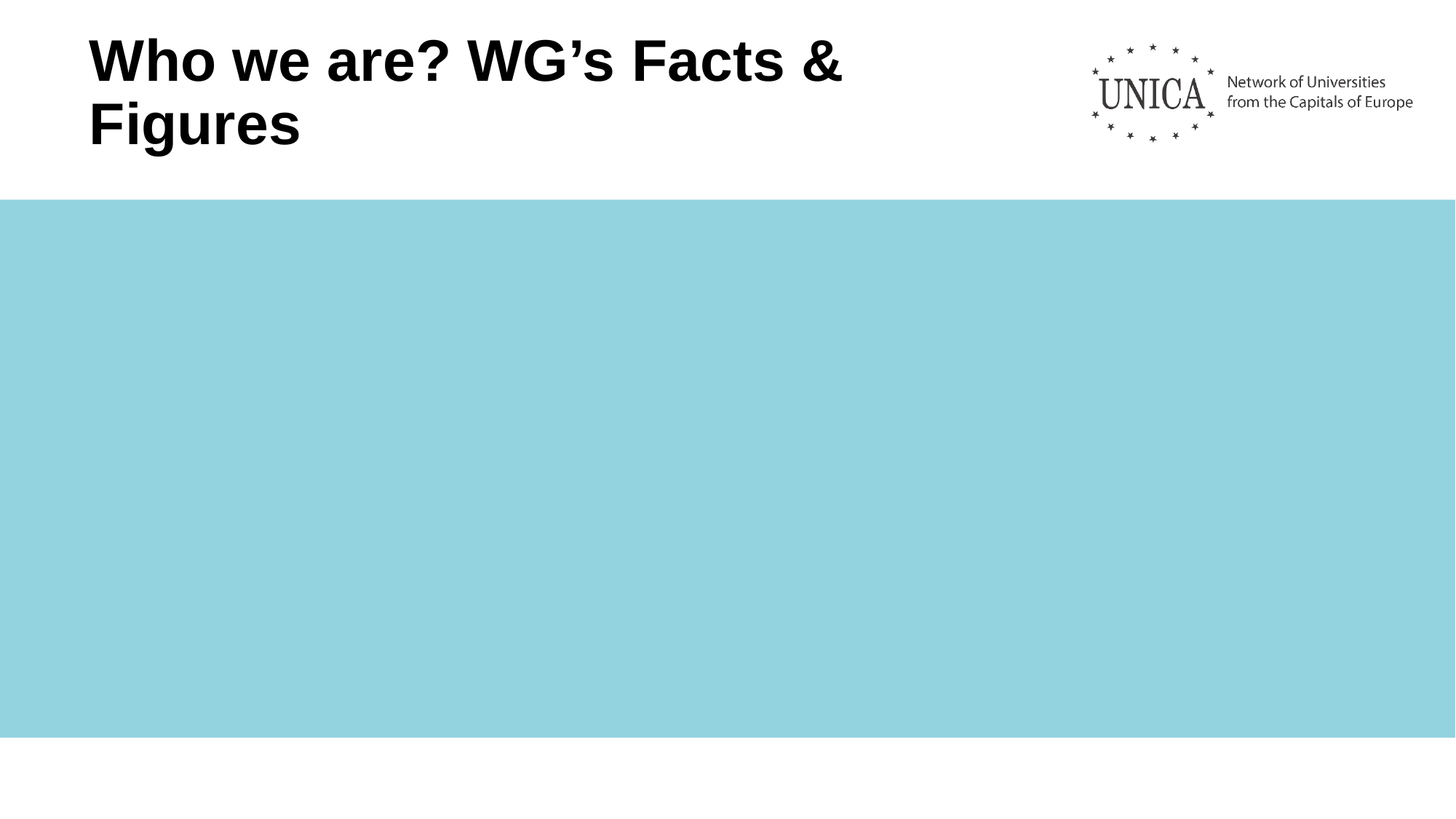

# Who we are? WG’s Facts & Figures